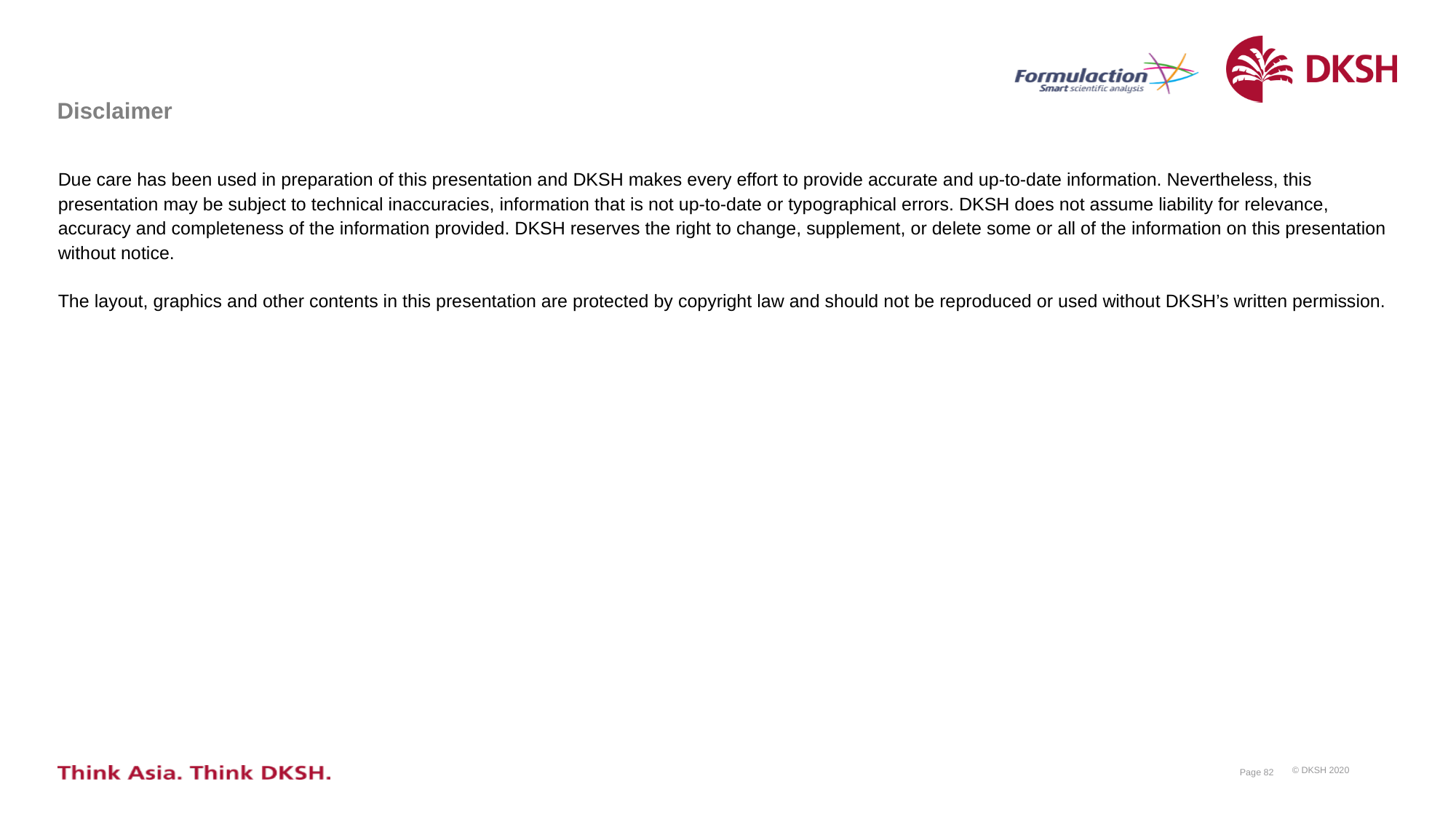

# Disclaimer
Due care has been used in preparation of this presentation and DKSH makes every effort to provide accurate and up-to-date information. Nevertheless, this presentation may be subject to technical inaccuracies, information that is not up-to-date or typographical errors. DKSH does not assume liability for relevance, accuracy and completeness of the information provided. DKSH reserves the right to change, supplement, or delete some or all of the information on this presentation without notice.

The layout, graphics and other contents in this presentation are protected by copyright law and should not be reproduced or used without DKSH’s written permission.